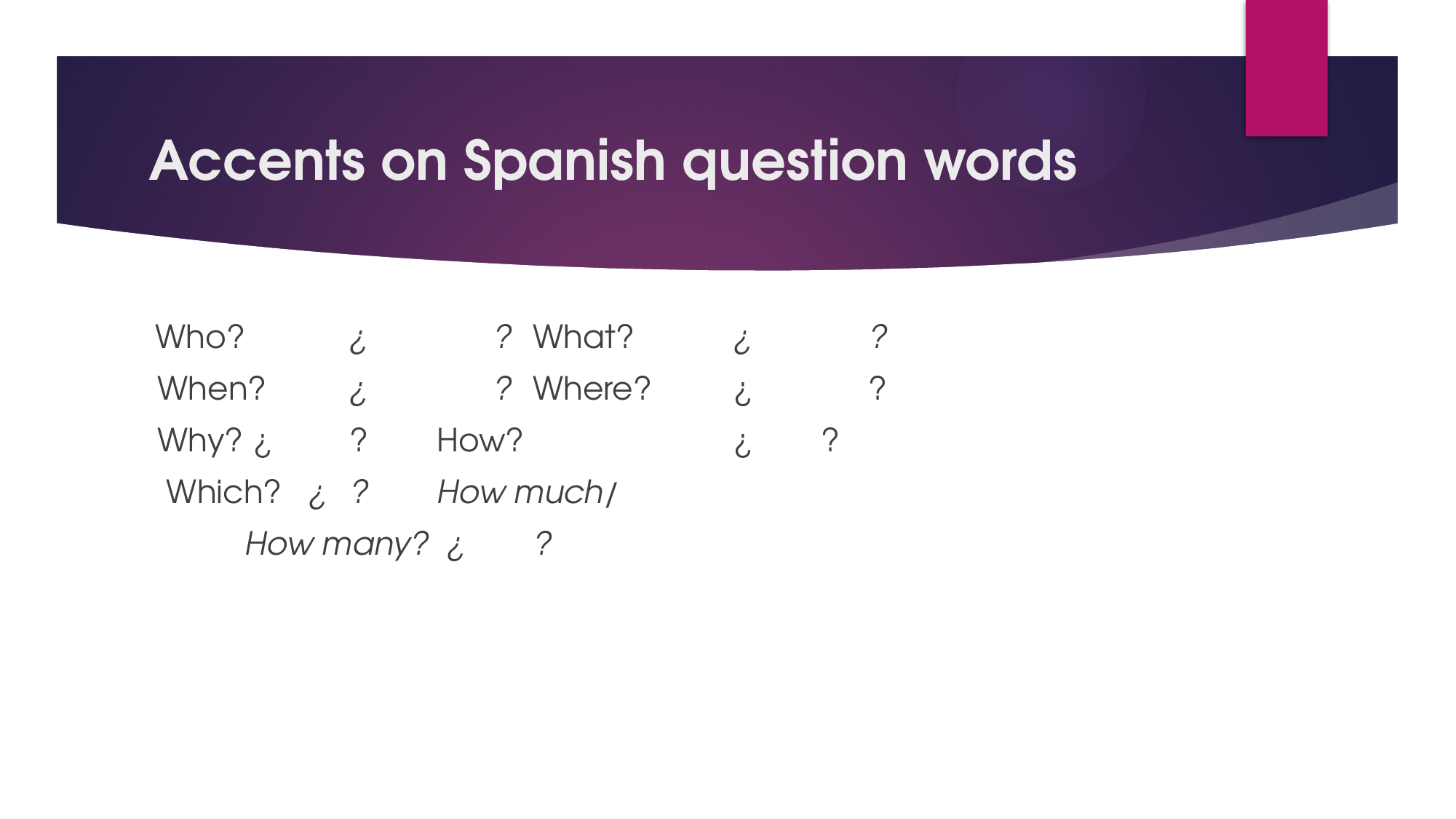

# Accents on Spanish question words
 Who?	 ¿              ? 			What?  		 ¿             ?
 When?	 ¿              ? 			Where?		 ¿             ?
 Why?		 ¿			 ?			How? 		 ¿			?
  Which?   ¿			 ?			How much/
									How many?  ¿			?